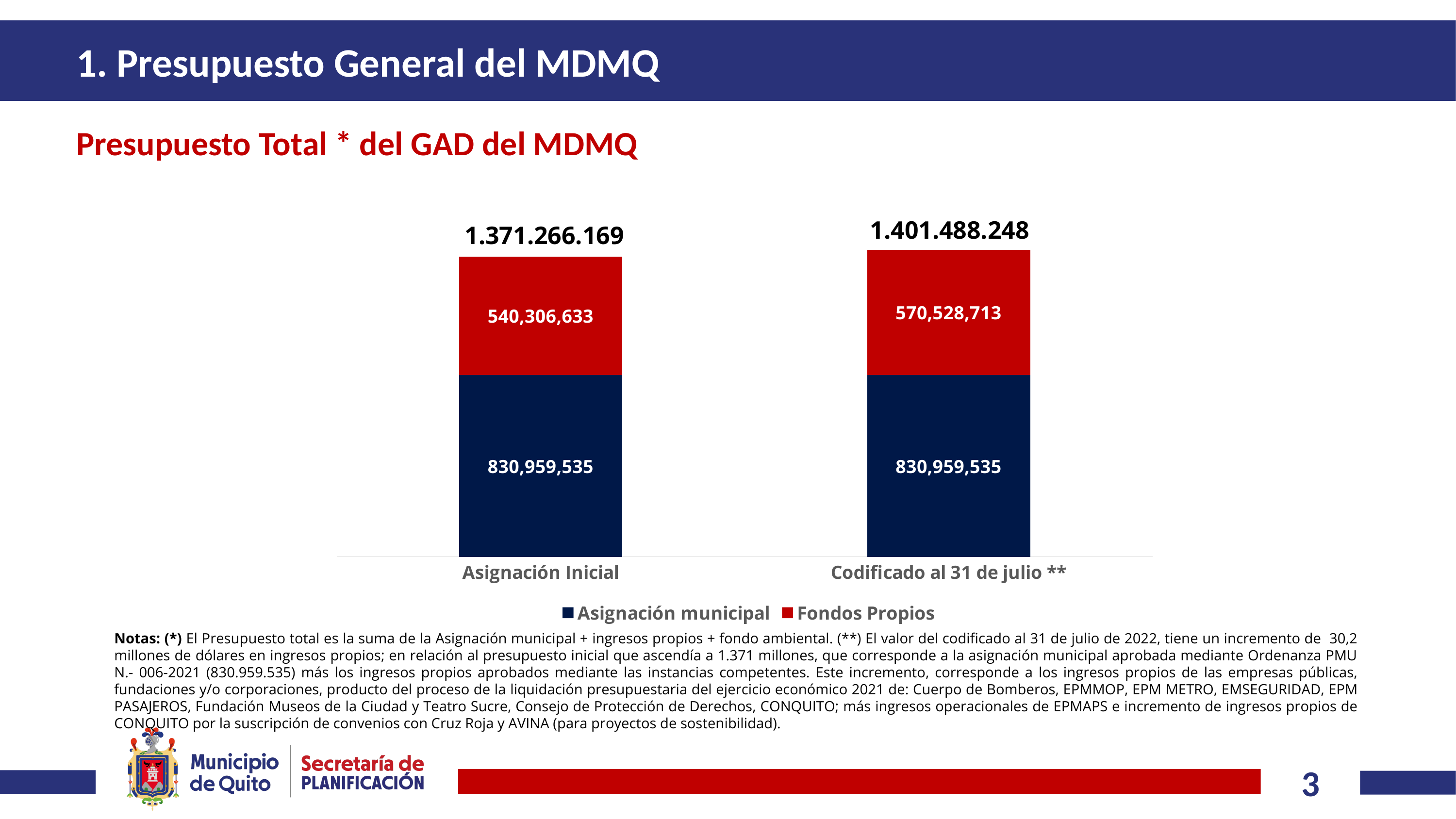

# 1. Presupuesto General del MDMQ
Presupuesto Total * del GAD del MDMQ

### Chart

| Category | Asignación municipal | Fondos Propios |
|---|---|---|
| Asignación Inicial | 830959535.41 | 540306633.47 |
| Codificado al 31 de julio ** | 830959535.41 | 570528712.5 |
1.401.488.248
1.371.266.169
Notas: (*) El Presupuesto total es la suma de la Asignación municipal + ingresos propios + fondo ambiental. (**) El valor del codificado al 31 de julio de 2022, tiene un incremento de  30,2 millones de dólares en ingresos propios; en relación al presupuesto inicial que ascendía a 1.371 millones, que corresponde a la asignación municipal aprobada mediante Ordenanza PMU N.- 006-2021 (830.959.535) más los ingresos propios aprobados mediante las instancias competentes. Este incremento, corresponde a los ingresos propios de las empresas públicas, fundaciones y/o corporaciones, producto del proceso de la liquidación presupuestaria del ejercicio económico 2021 de: Cuerpo de Bomberos, EPMMOP, EPM METRO, EMSEGURIDAD, EPM PASAJEROS, Fundación Museos de la Ciudad y Teatro Sucre, Consejo de Protección de Derechos, CONQUITO; más ingresos operacionales de EPMAPS e incremento de ingresos propios de CONQUITO por la suscripción de convenios con Cruz Roja y AVINA (para proyectos de sostenibilidad).